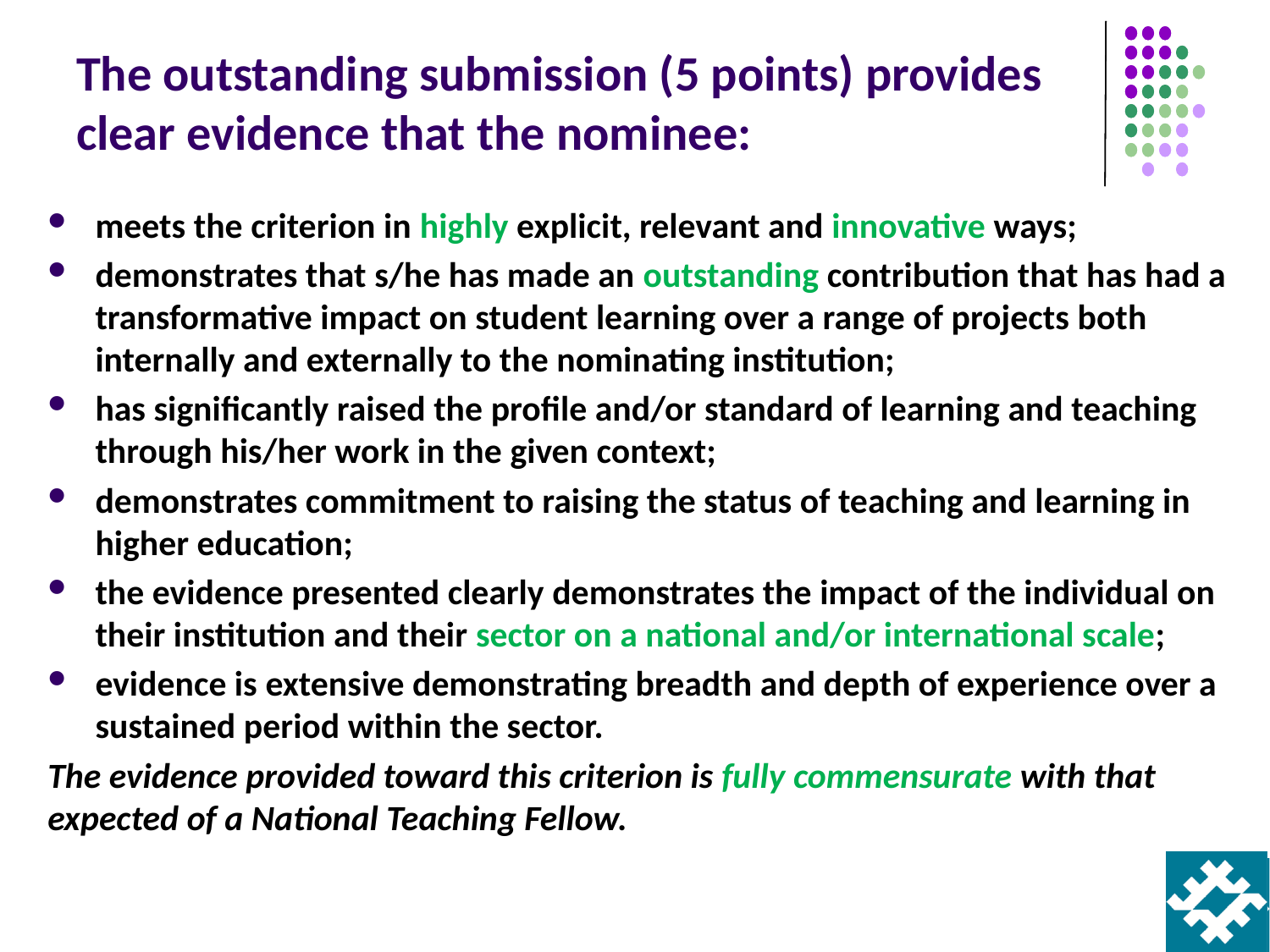

# The outstanding submission (5 points) provides clear evidence that the nominee:
meets the criterion in highly explicit, relevant and innovative ways;
demonstrates that s/he has made an outstanding contribution that has had a transformative impact on student learning over a range of projects both internally and externally to the nominating institution;
has significantly raised the profile and/or standard of learning and teaching through his/her work in the given context;
demonstrates commitment to raising the status of teaching and learning in higher education;
the evidence presented clearly demonstrates the impact of the individual on their institution and their sector on a national and/or international scale;
evidence is extensive demonstrating breadth and depth of experience over a sustained period within the sector.
The evidence provided toward this criterion is fully commensurate with that expected of a National Teaching Fellow.